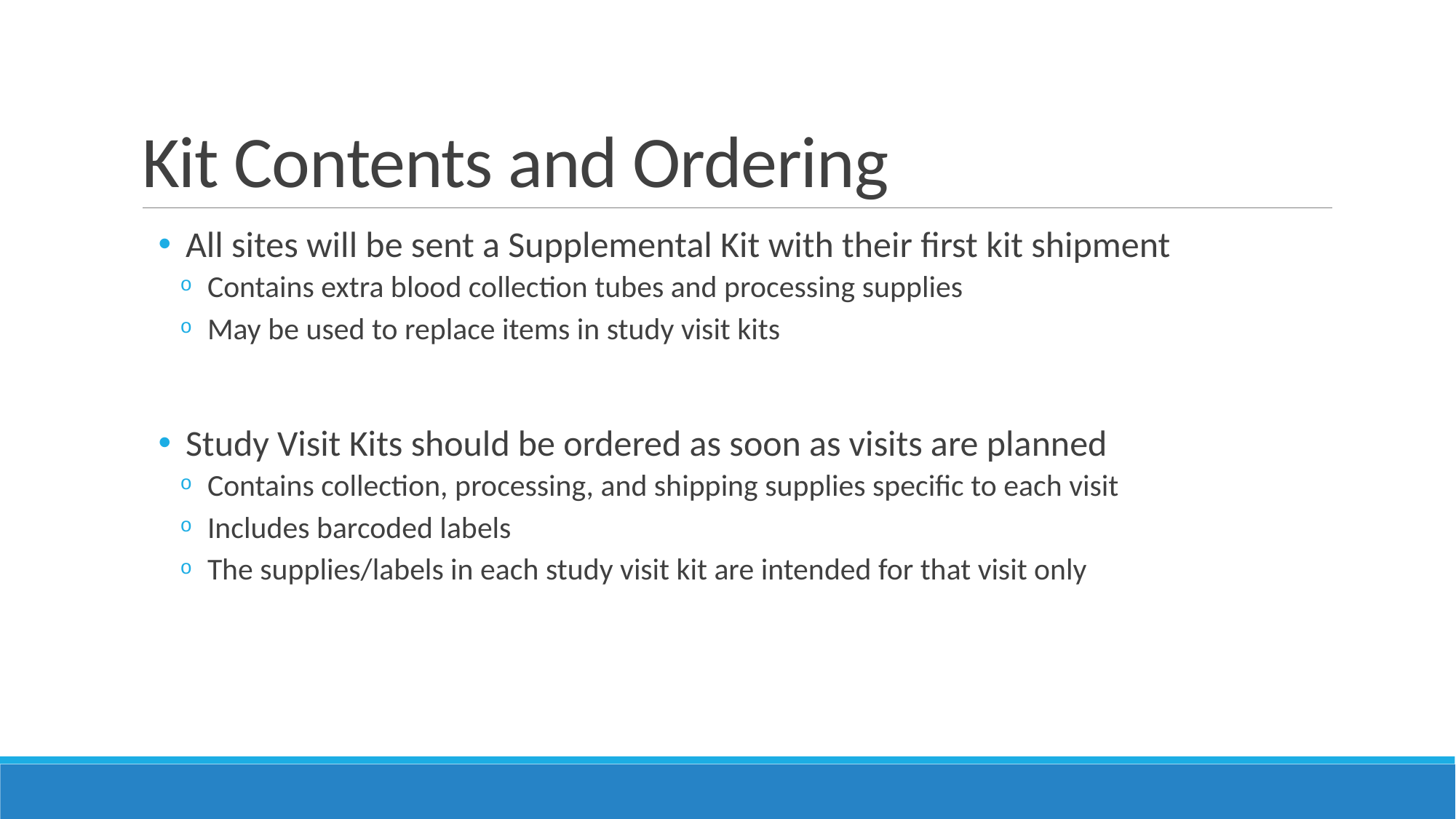

# Kit Contents and Ordering
All sites will be sent a Supplemental Kit with their first kit shipment
Contains extra blood collection tubes and processing supplies
May be used to replace items in study visit kits

Study Visit Kits should be ordered as soon as visits are planned
Contains collection, processing, and shipping supplies specific to each visit
Includes barcoded labels
The supplies/labels in each study visit kit are intended for that visit only